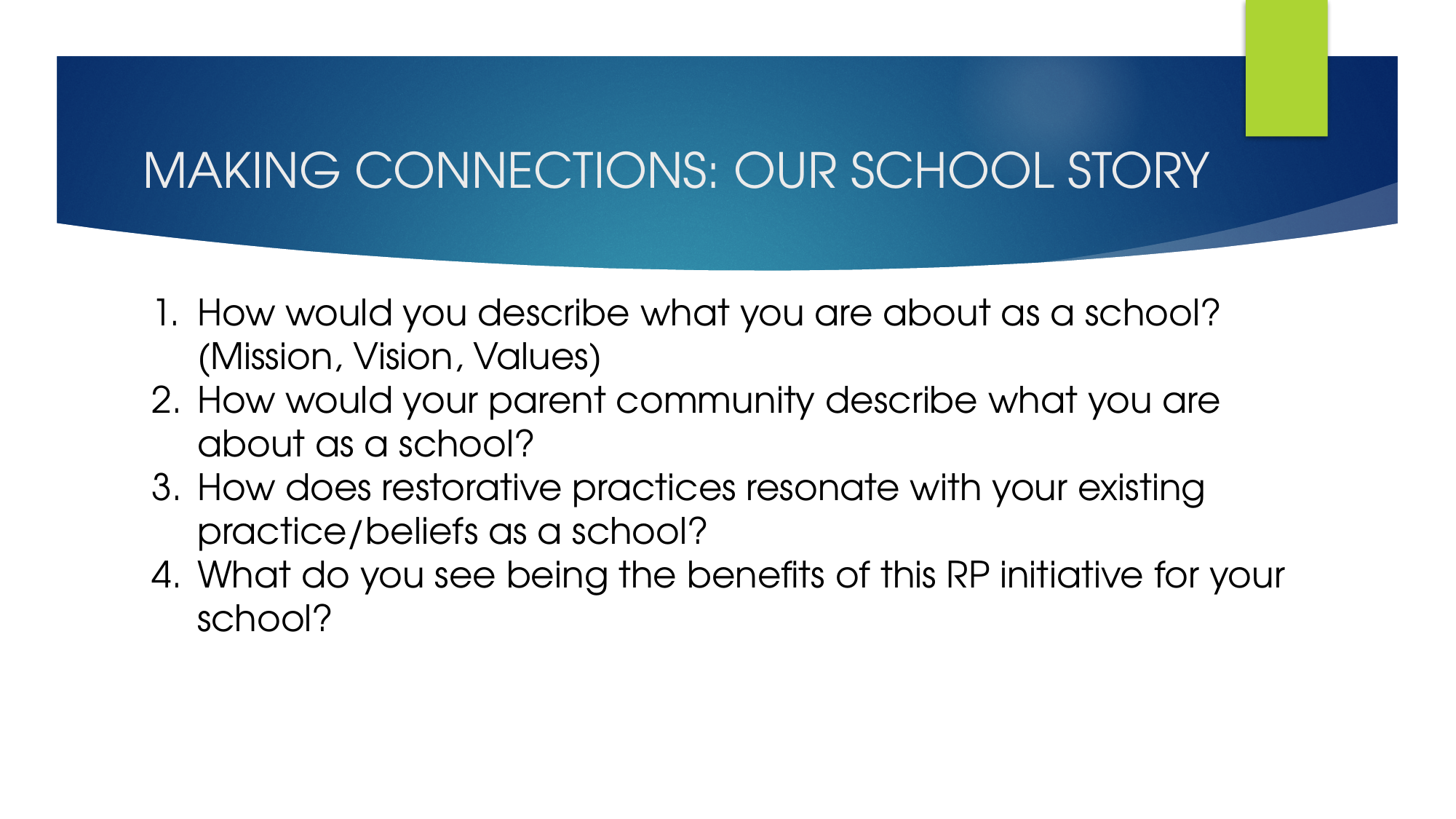

# MAKING CONNECTIONS: OUR SCHOOL STORY
How would you describe what you are about as a school? (Mission, Vision, Values)
How would your parent community describe what you are about as a school?
How does restorative practices resonate with your existing practice/beliefs as a school?
What do you see being the benefits of this RP initiative for your school?